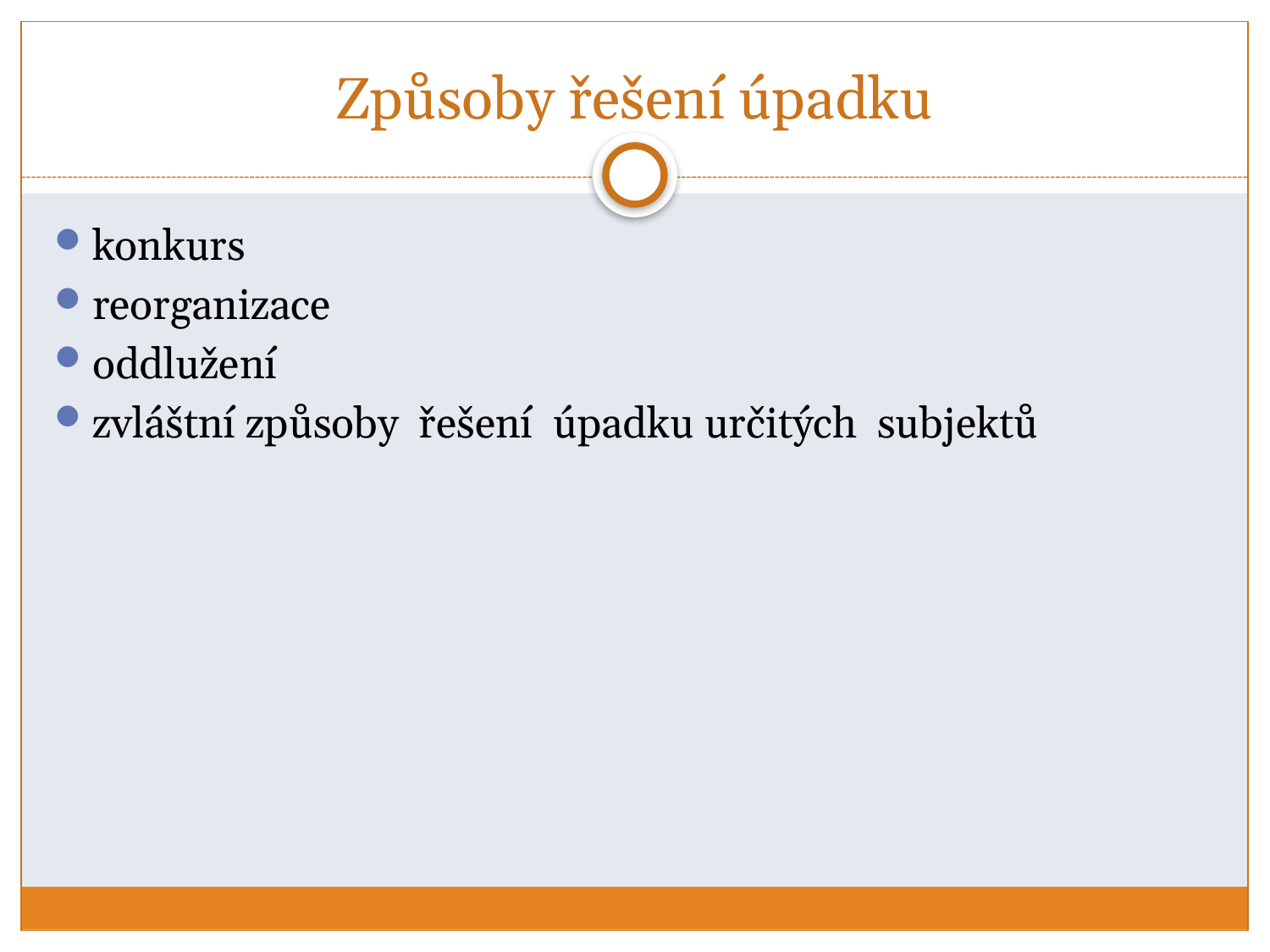

# Způsoby řešení úpadku
konkurs
reorganizace
oddlužení
zvláštní způsoby  řešení  úpadku určitých  subjektů